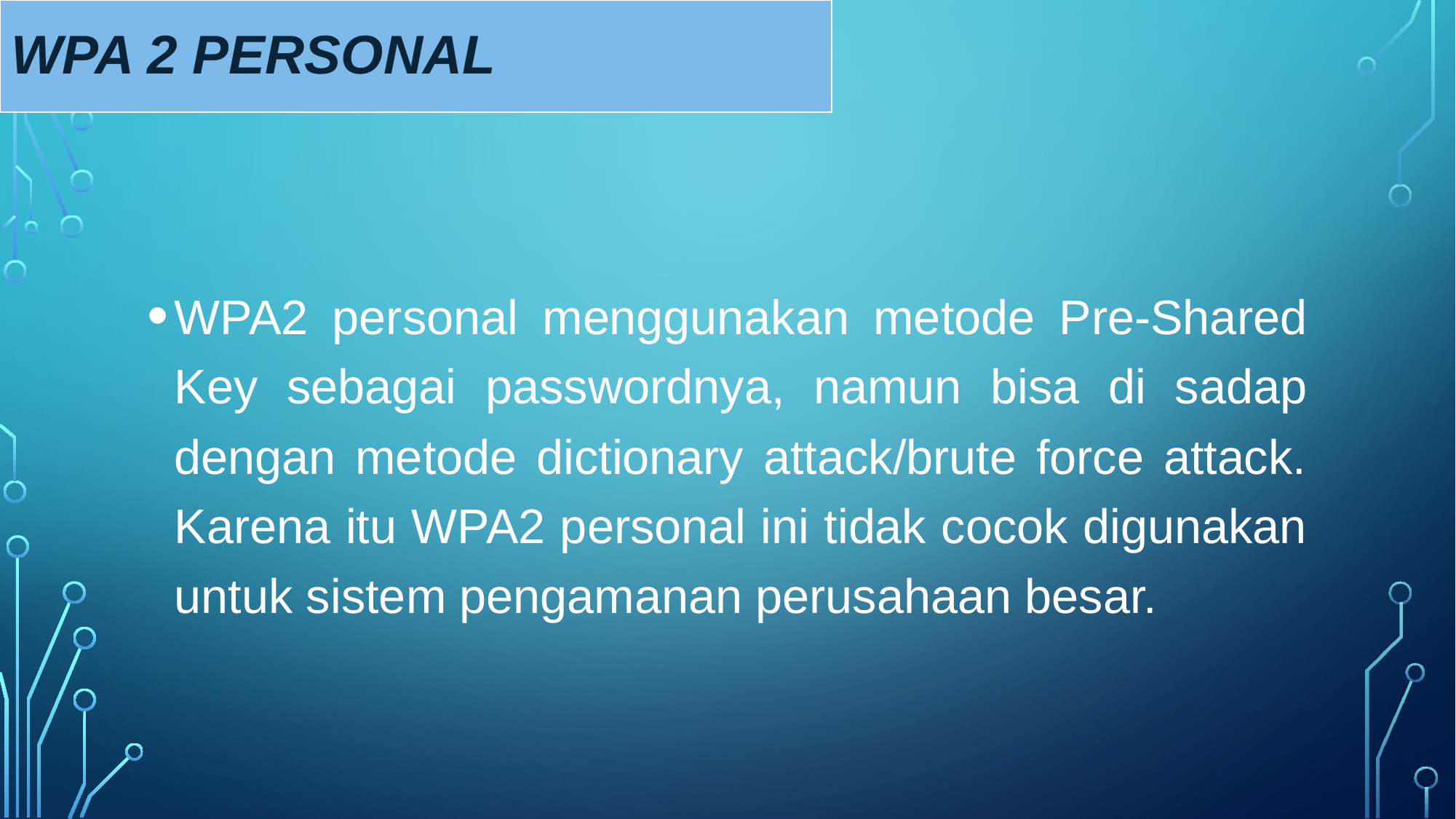

WPA 2 pERSONAL
WPA2 personal menggunakan metode Pre-Shared Key sebagai passwordnya, namun bisa di sadap dengan metode dictionary attack/brute force attack. Karena itu WPA2 personal ini tidak cocok digunakan untuk sistem pengamanan perusahaan besar.